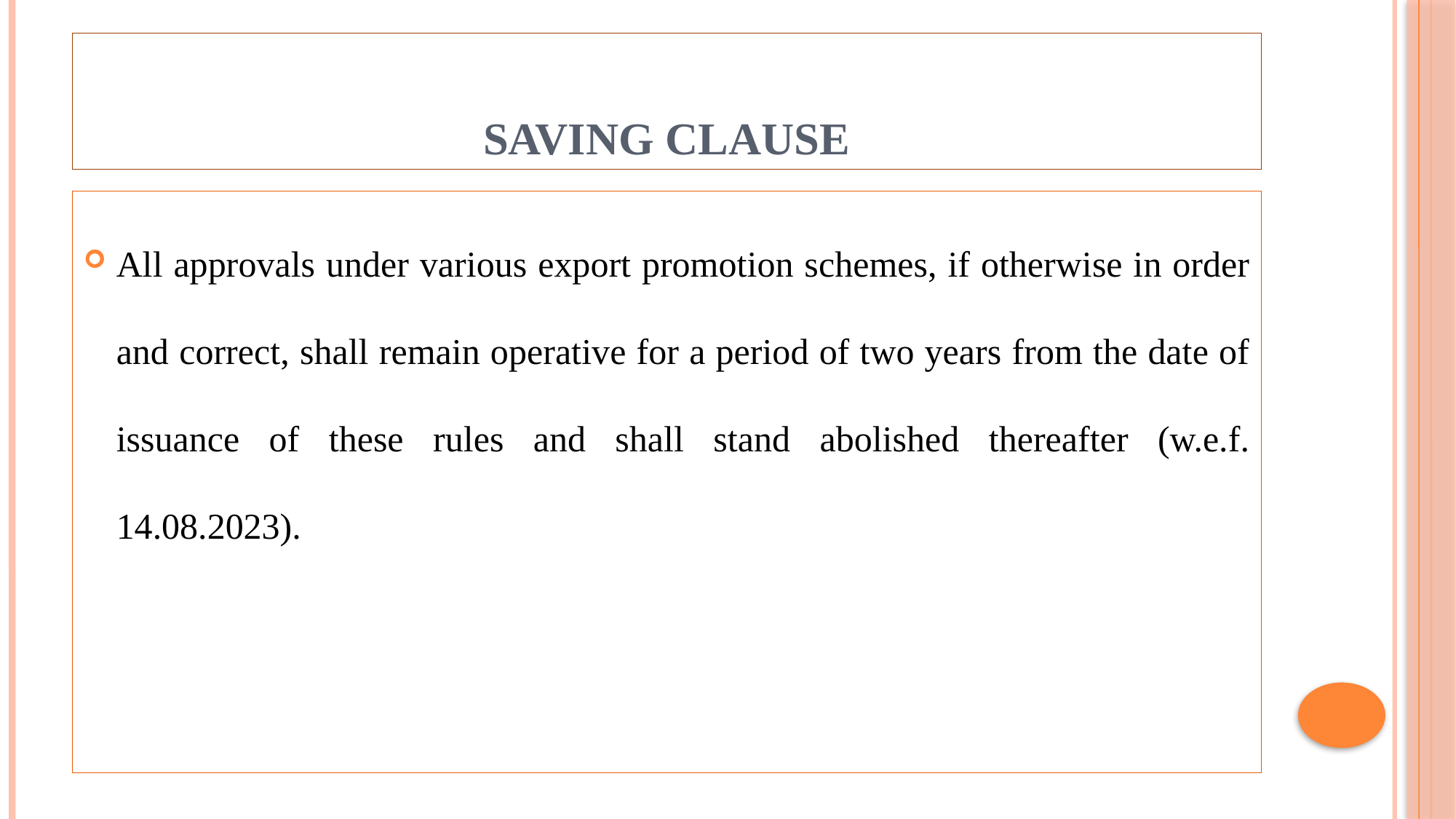

# Saving Clause
All approvals under various export promotion schemes, if otherwise in order and correct, shall remain operative for a period of two years from the date of issuance of these rules and shall stand abolished thereafter (w.e.f. 14.08.2023).